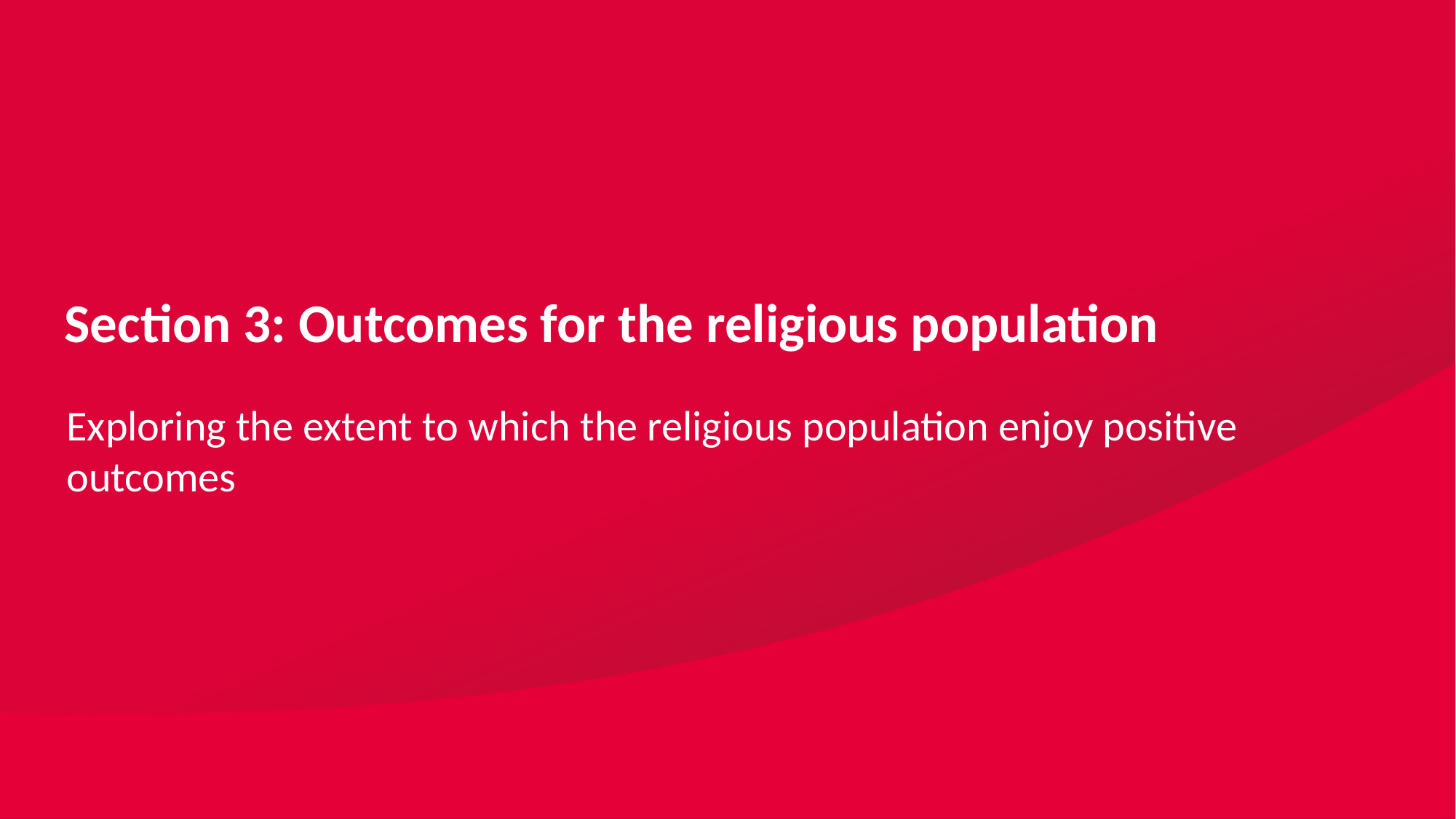

Section 3: Outcomes for the religious population

Exploring the extent to which the religious population enjoy positive outcomes